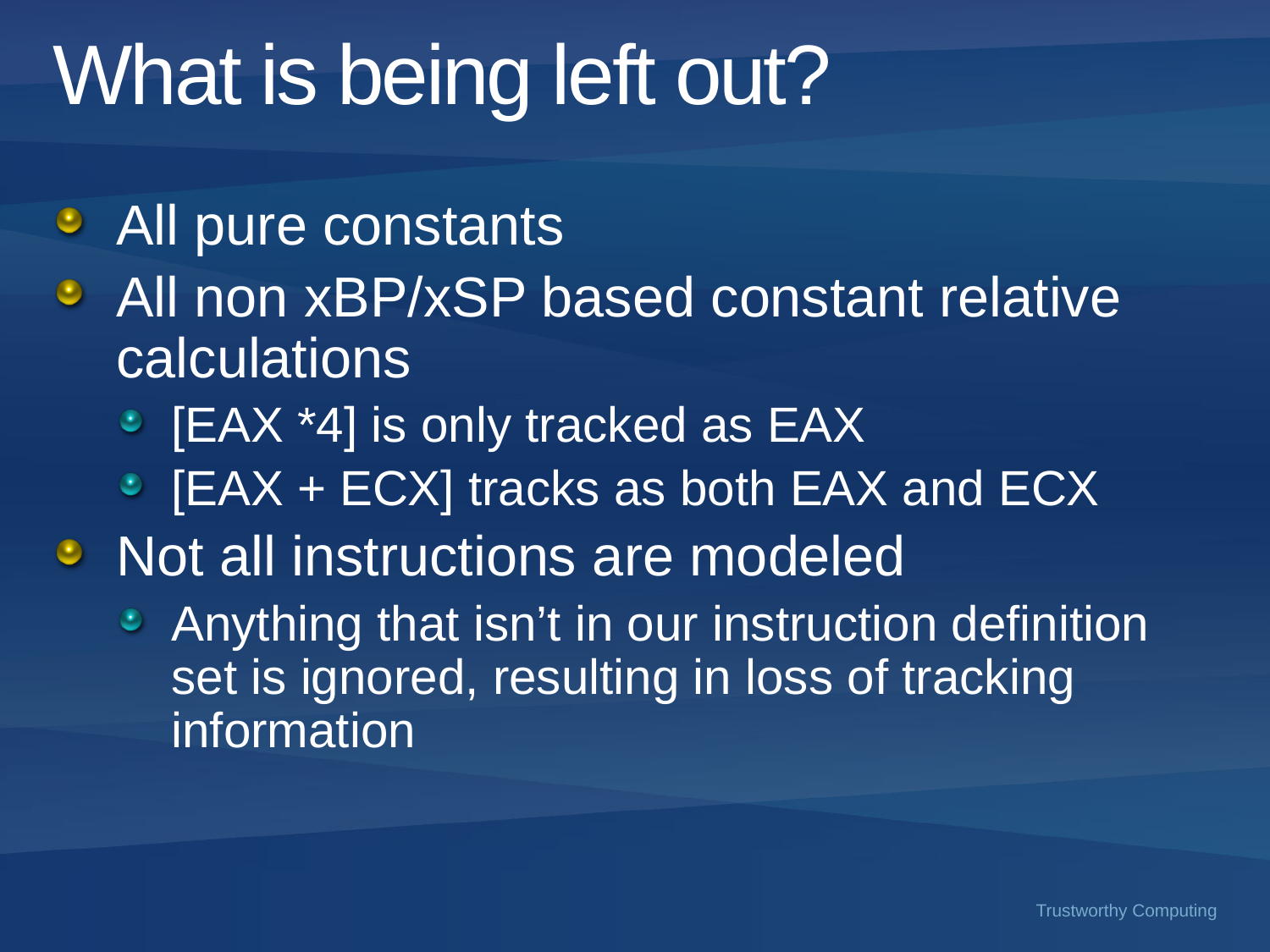

# What is being left out?
All pure constants
All non xBP/xSP based constant relative calculations
[EAX *4] is only tracked as EAX
[EAX + ECX] tracks as both EAX and ECX
Not all instructions are modeled
Anything that isn’t in our instruction definition set is ignored, resulting in loss of tracking information